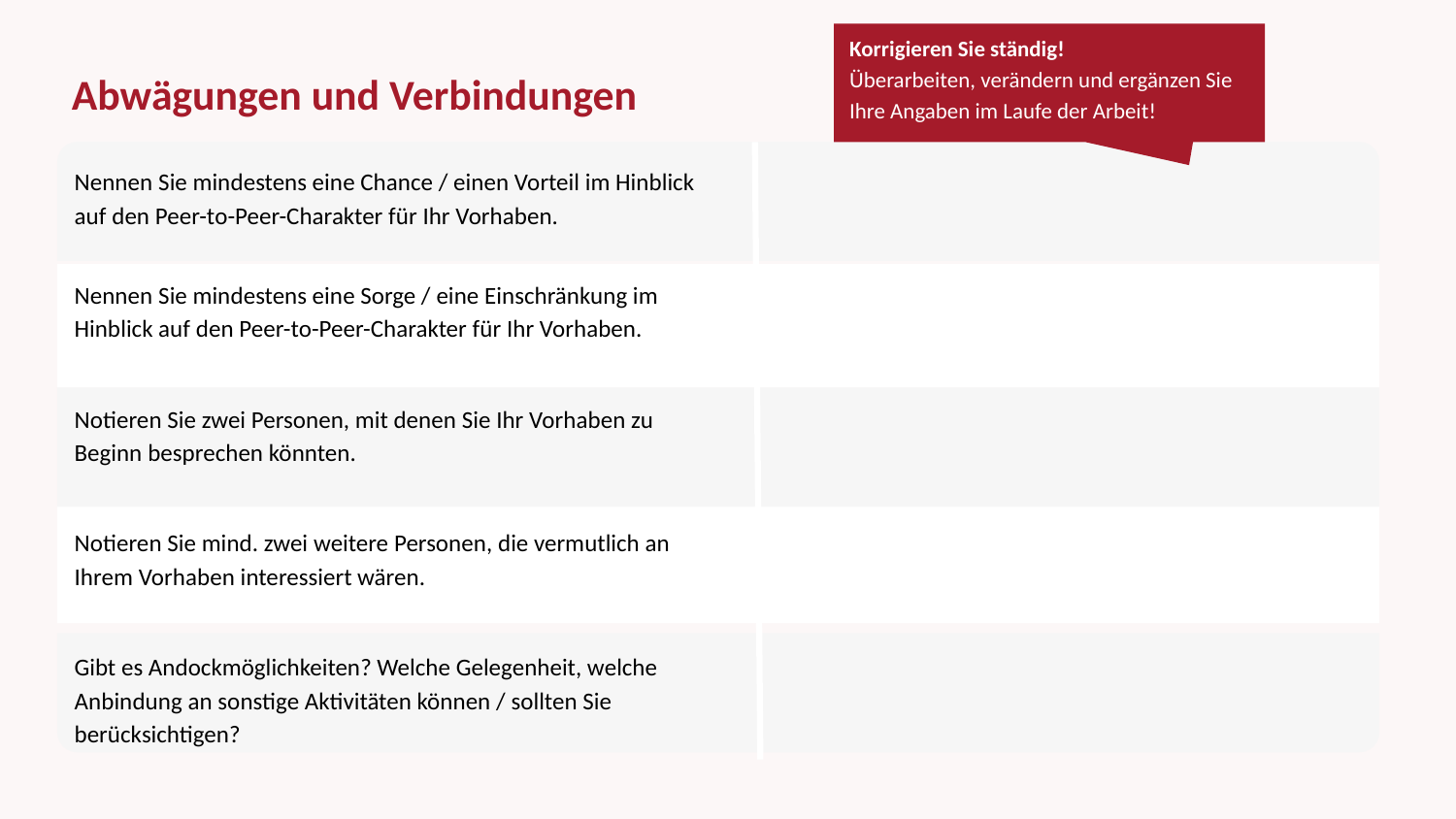

Korrigieren Sie ständig!
Überarbeiten, verändern und ergänzen Sie Ihre Angaben im Laufe der Arbeit!

Abwägungen und Verbindungen

Nennen Sie mindestens eine Chance / einen Vorteil im Hinblick auf den Peer-to-Peer-Charakter für Ihr Vorhaben.
Nennen Sie mindestens eine Sorge / eine Einschränkung im Hinblick auf den Peer-to-Peer-Charakter für Ihr Vorhaben.
Notieren Sie zwei Personen, mit denen Sie Ihr Vorhaben zu Beginn besprechen könnten.
Notieren Sie mind. zwei weitere Personen, die vermutlich an Ihrem Vorhaben interessiert wären.
Gibt es Andockmöglichkeiten? Welche Gelegenheit, welche Anbindung an sonstige Aktivitäten können / sollten Sie berücksichtigen?